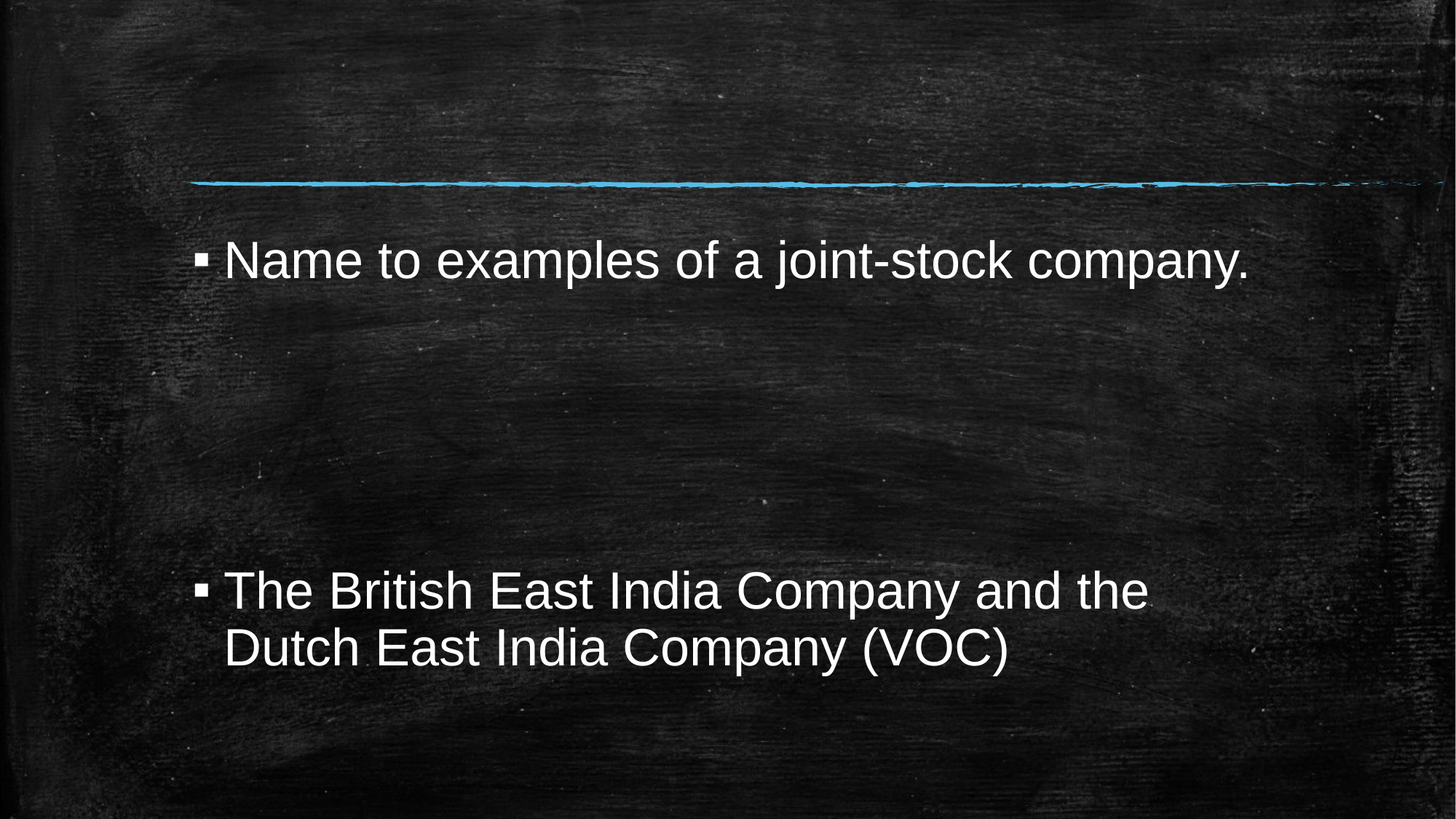

#
Name to examples of a joint-stock company.

The British East India Company and the Dutch East India Company (VOC)